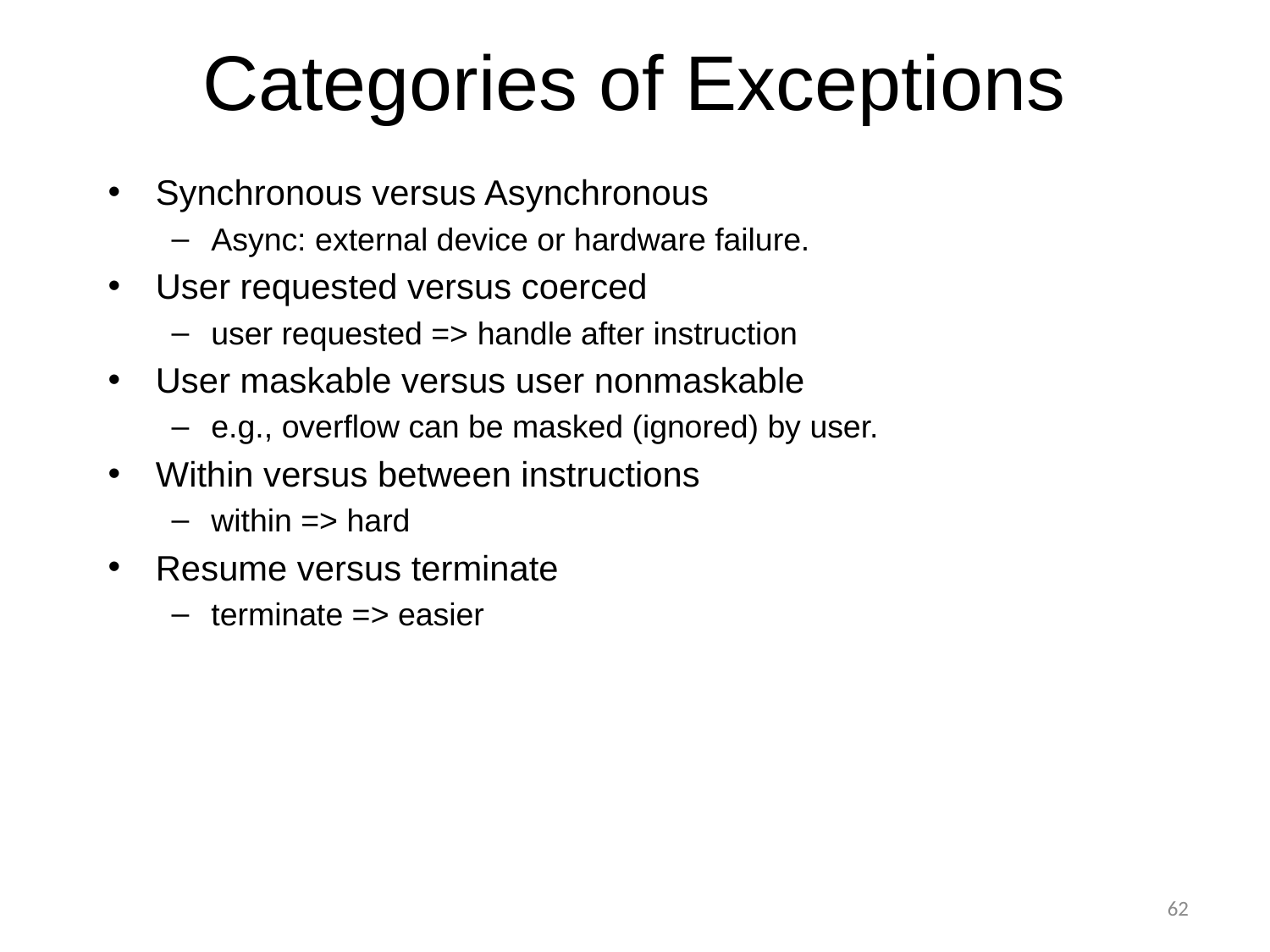

# Categories of Exceptions
Synchronous versus Asynchronous
Async: external device or hardware failure.
User requested versus coerced
user requested => handle after instruction
User maskable versus user nonmaskable
e.g., overflow can be masked (ignored) by user.
Within versus between instructions
within => hard
Resume versus terminate
terminate => easier
62